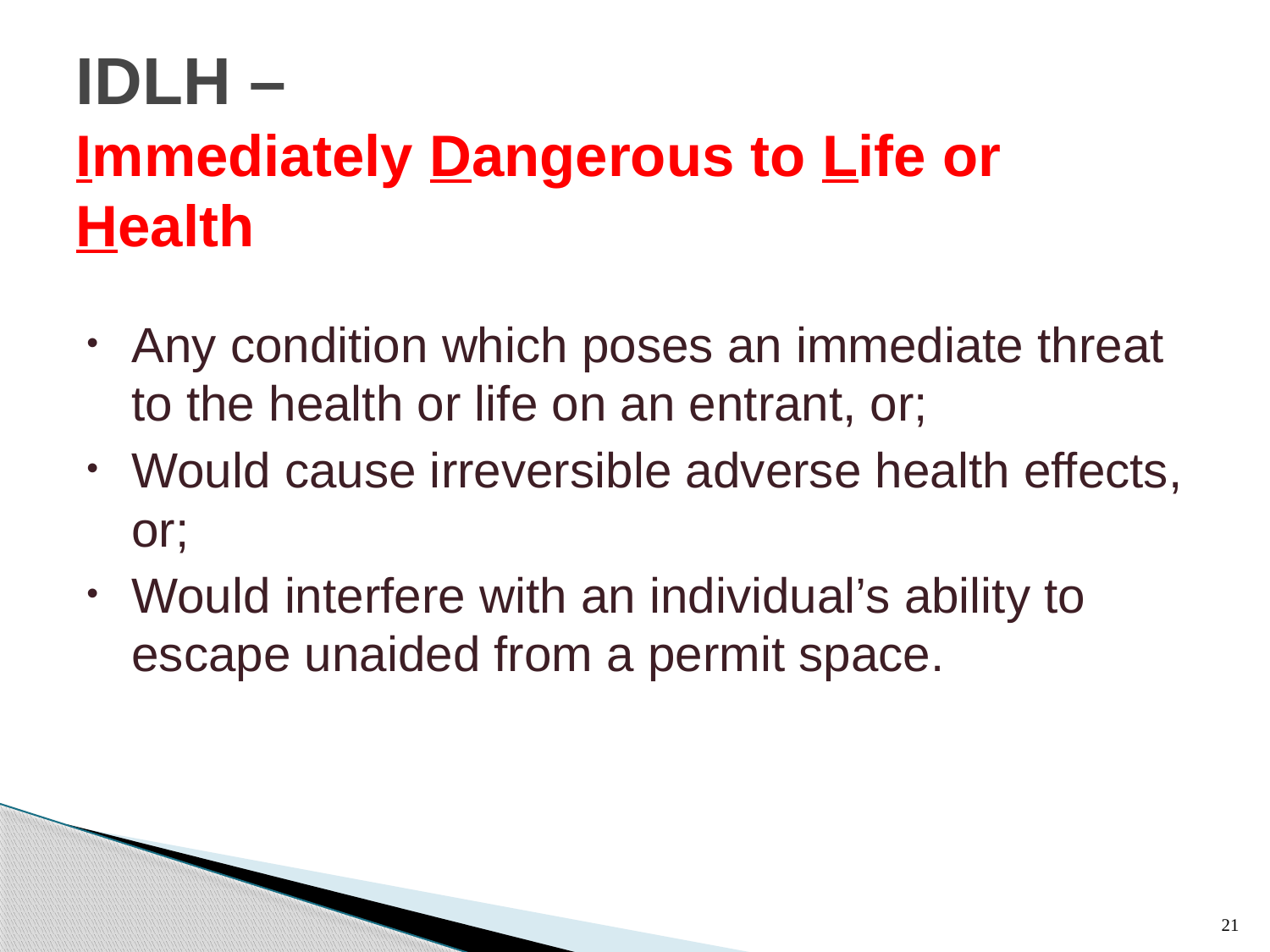

# IDLH – Immediately Dangerous to Life or Health
Any condition which poses an immediate threat to the health or life on an entrant, or;
Would cause irreversible adverse health effects, or;
Would interfere with an individual’s ability to escape unaided from a permit space.

21